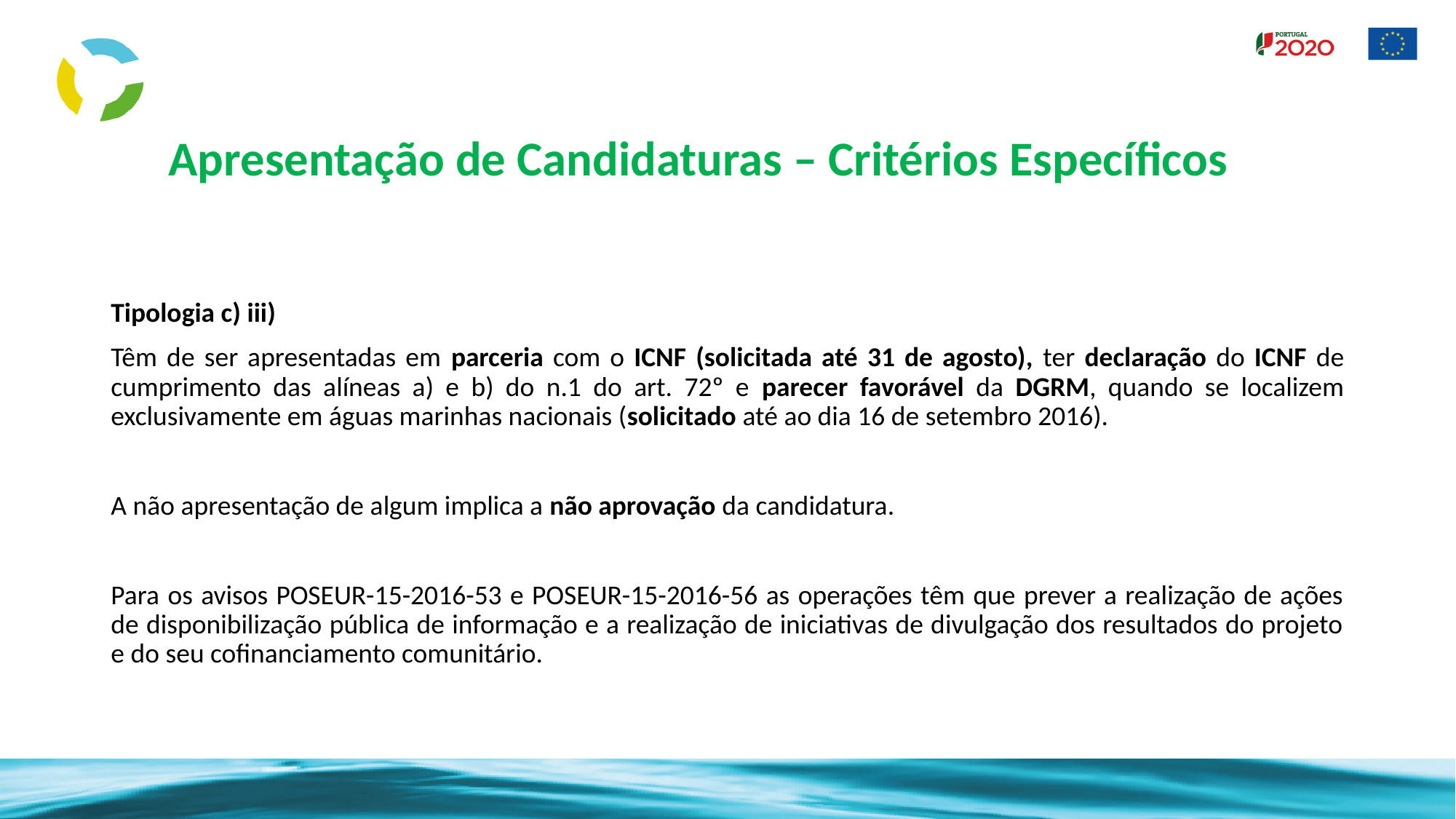

Apresentação de Candidaturas – Critérios Específicos

Tipologia c) iii)
Têm de ser apresentadas em parceria com o ICNF (solicitada até 31 de agosto), ter declaração do ICNF de cumprimento das alíneas a) e b) do n.1 do art. 72º e parecer favorável da DGRM, quando se localizem exclusivamente em águas marinhas nacionais (solicitado até ao dia 16 de setembro 2016).

A não apresentação de algum implica a não aprovação da candidatura.

Para os avisos POSEUR-15-2016-53 e POSEUR-15-2016-56 as operações têm que prever a realização de ações de disponibilização pública de informação e a realização de iniciativas de divulgação dos resultados do projeto e do seu cofinanciamento comunitário.